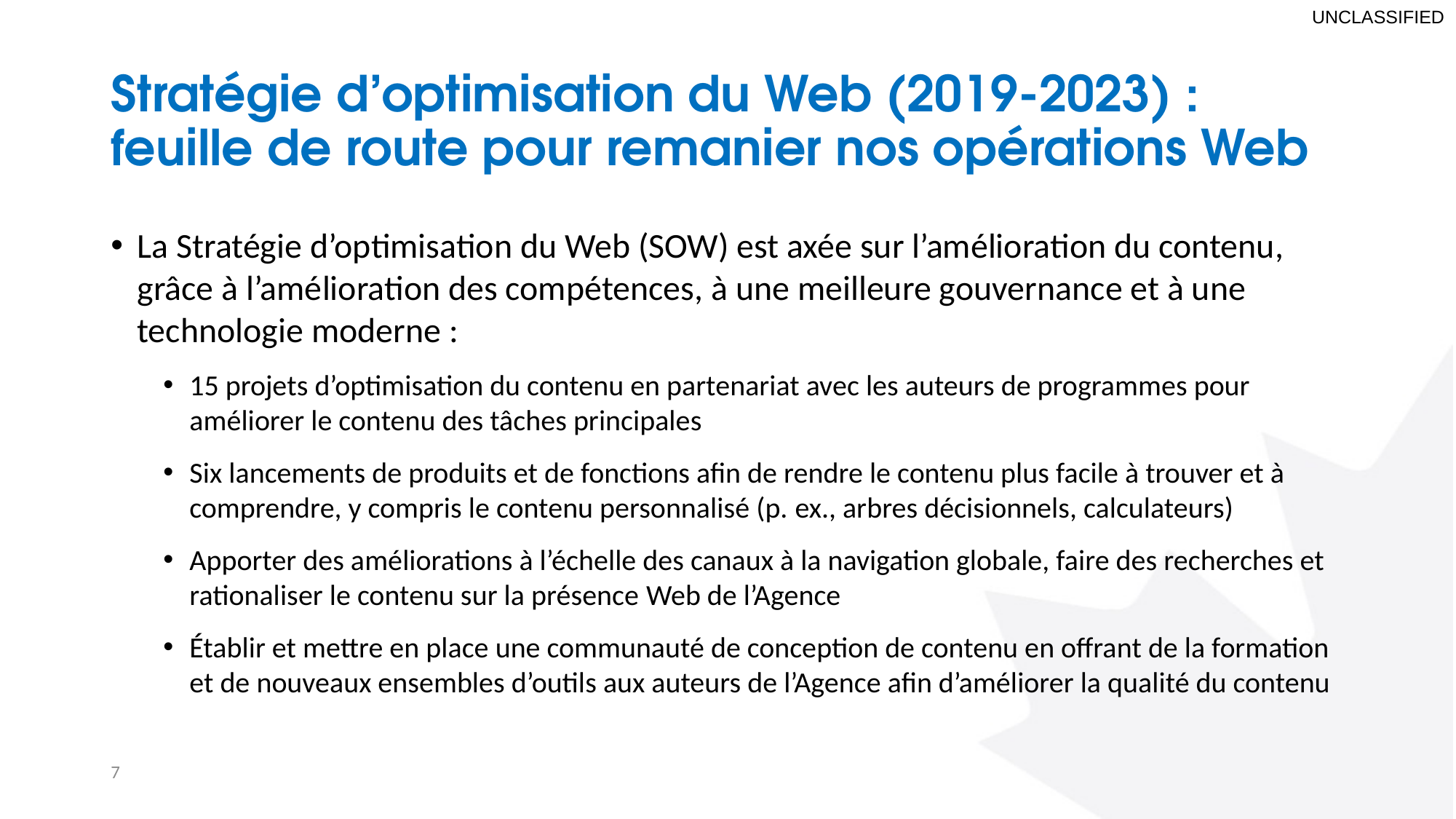

# Stratégie d’optimisation du Web (2019-2023) : feuille de route pour remanier nos opérations Web
La Stratégie d’optimisation du Web (SOW) est axée sur l’amélioration du contenu, grâce à l’amélioration des compétences, à une meilleure gouvernance et à une technologie moderne :
15 projets d’optimisation du contenu en partenariat avec les auteurs de programmes pour améliorer le contenu des tâches principales
Six lancements de produits et de fonctions afin de rendre le contenu plus facile à trouver et à comprendre, y compris le contenu personnalisé (p. ex., arbres décisionnels, calculateurs)
Apporter des améliorations à l’échelle des canaux à la navigation globale, faire des recherches et rationaliser le contenu sur la présence Web de l’Agence
Établir et mettre en place une communauté de conception de contenu en offrant de la formation et de nouveaux ensembles d’outils aux auteurs de l’Agence afin d’améliorer la qualité du contenu
7